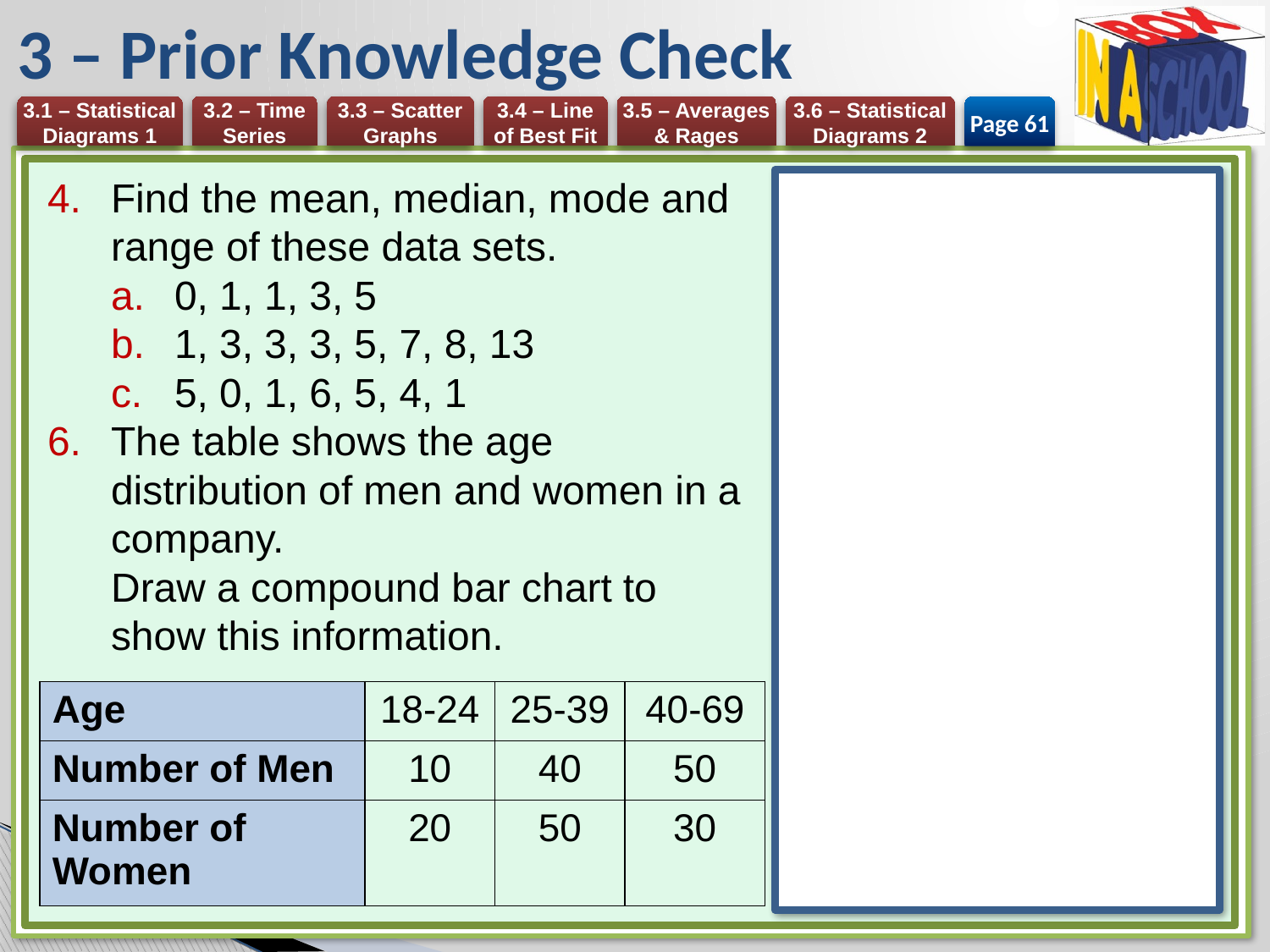

# 3 – Prior Knowledge Check
Page 61
Find the mean, median, mode and range of these data sets.
0, 1, 1, 3, 5
1, 3, 3, 3, 5, 7, 8, 13
5, 0, 1, 6, 5, 4, 1
The table shows the age distribution of men and women in a company.
Draw a compound bar chart to show this information.
| Age | 18-24 | 25-39 | 40-69 |
| --- | --- | --- | --- |
| Number of Men | 10 | 40 | 50 |
| Number of Women | 20 | 50 | 30 |